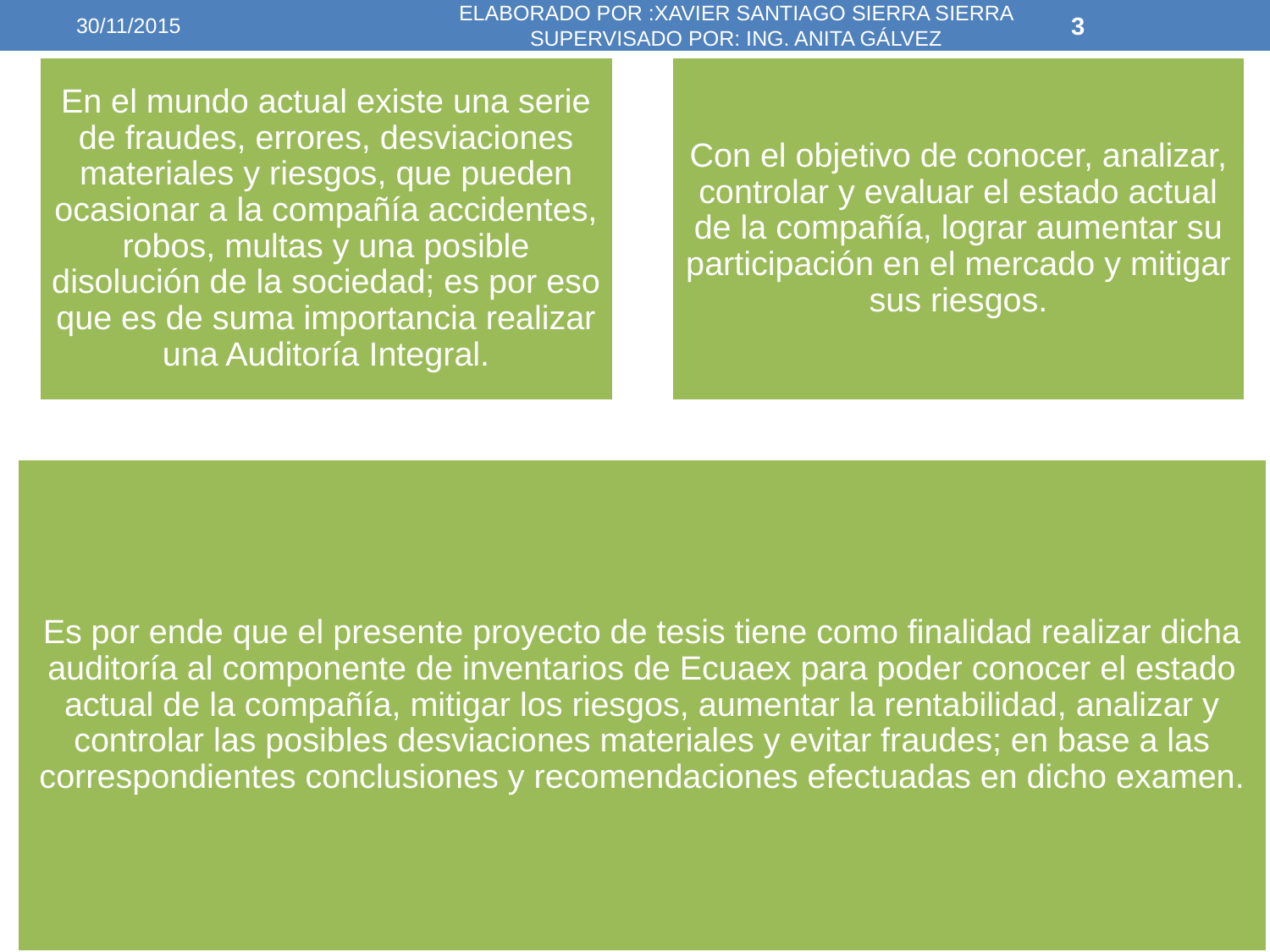

30/11/2015
ELABORADO POR :XAVIER SANTIAGO SIERRA SIERRA SUPERVISADO POR: ING. ANITA GÁLVEZ
3
En el mundo actual existe una serie de fraudes, errores, desviaciones materiales y riesgos, que pueden ocasionar a la compañía accidentes, robos, multas y una posible disolución de la sociedad; es por eso que es de suma importancia realizar una Auditoría Integral.
Con el objetivo de conocer, analizar, controlar y evaluar el estado actual de la compañía, lograr aumentar su participación en el mercado y mitigar sus riesgos.
Es por ende que el presente proyecto de tesis tiene como finalidad realizar dicha auditoría al componente de inventarios de Ecuaex para poder conocer el estado actual de la compañía, mitigar los riesgos, aumentar la rentabilidad, analizar y controlar las posibles desviaciones materiales y evitar fraudes; en base a las correspondientes conclusiones y recomendaciones efectuadas en dicho examen.